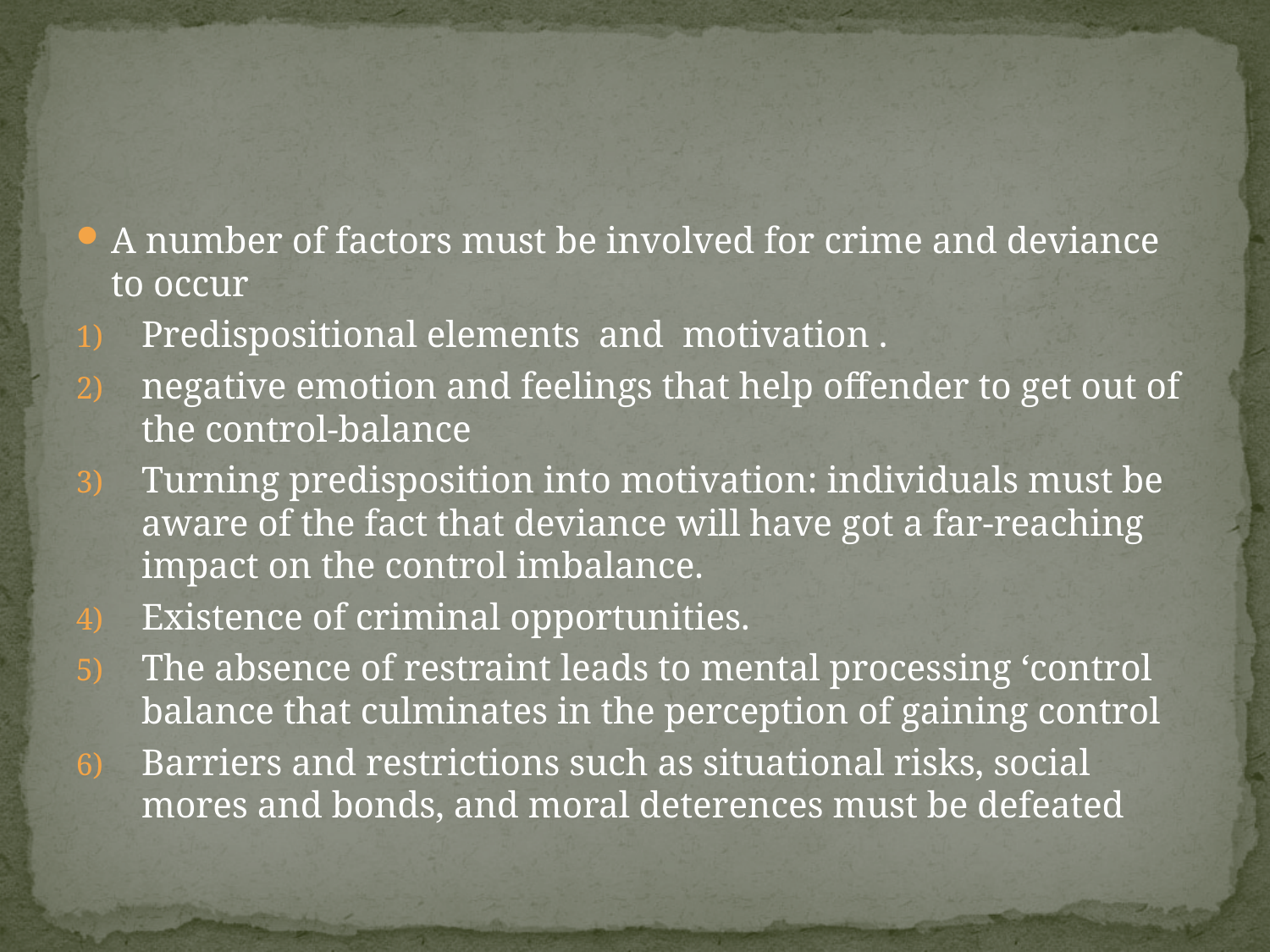

#
A number of factors must be involved for crime and deviance to occur
Predispositional elements  and  motivation .
negative emotion and feelings that help offender to get out of the control-balance
Turning predisposition into motivation: individuals must be aware of the fact that deviance will have got a far-reaching impact on the control imbalance.
Existence of criminal opportunities.
The absence of restraint leads to mental processing ‘control balance that culminates in the perception of gaining control
Barriers and restrictions such as situational risks, social mores and bonds, and moral deterences must be defeated